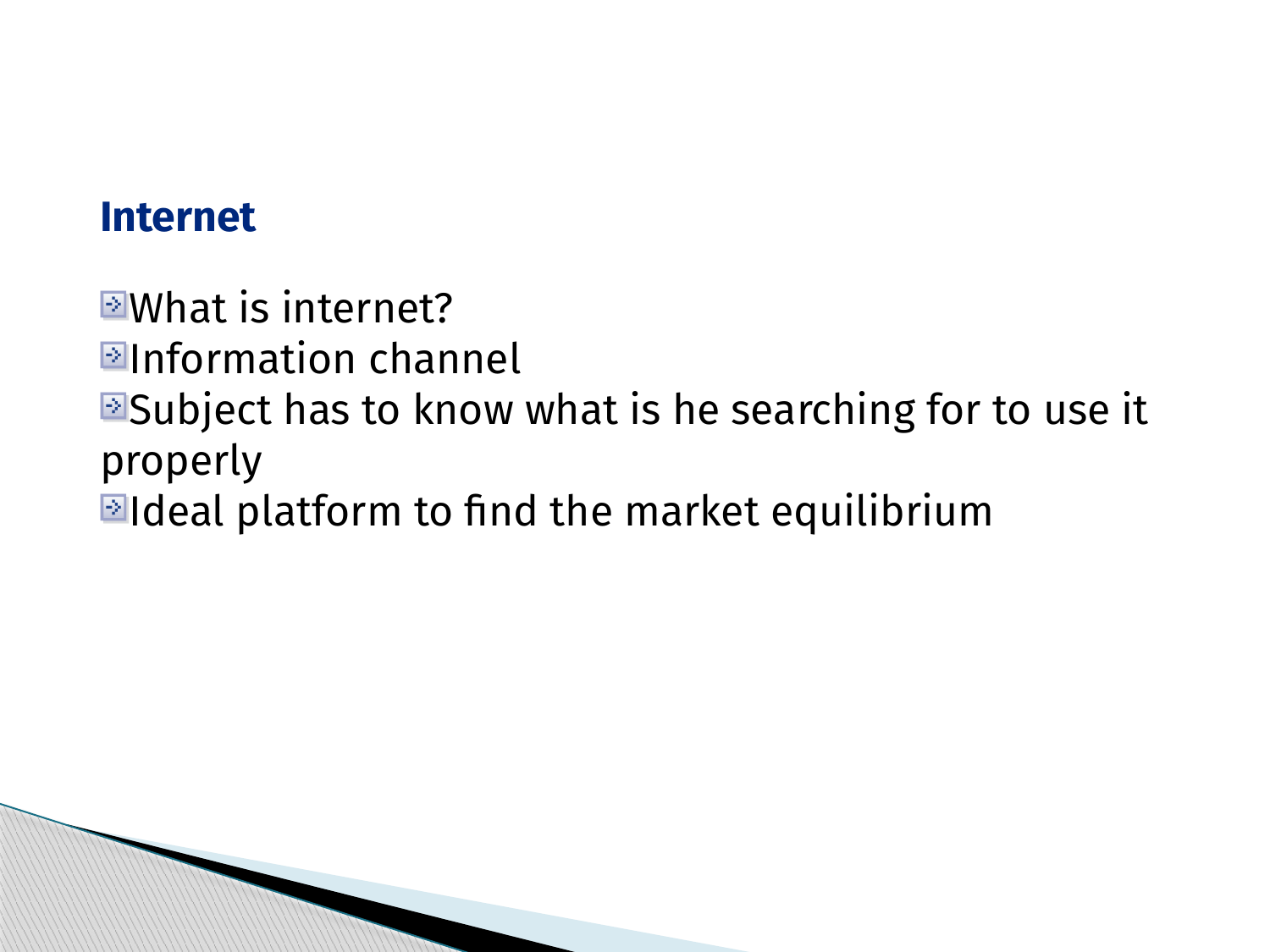

Internet
What is internet?
Information channel
Subject has to know what is he searching for to use it properly
Ideal platform to find the market equilibrium